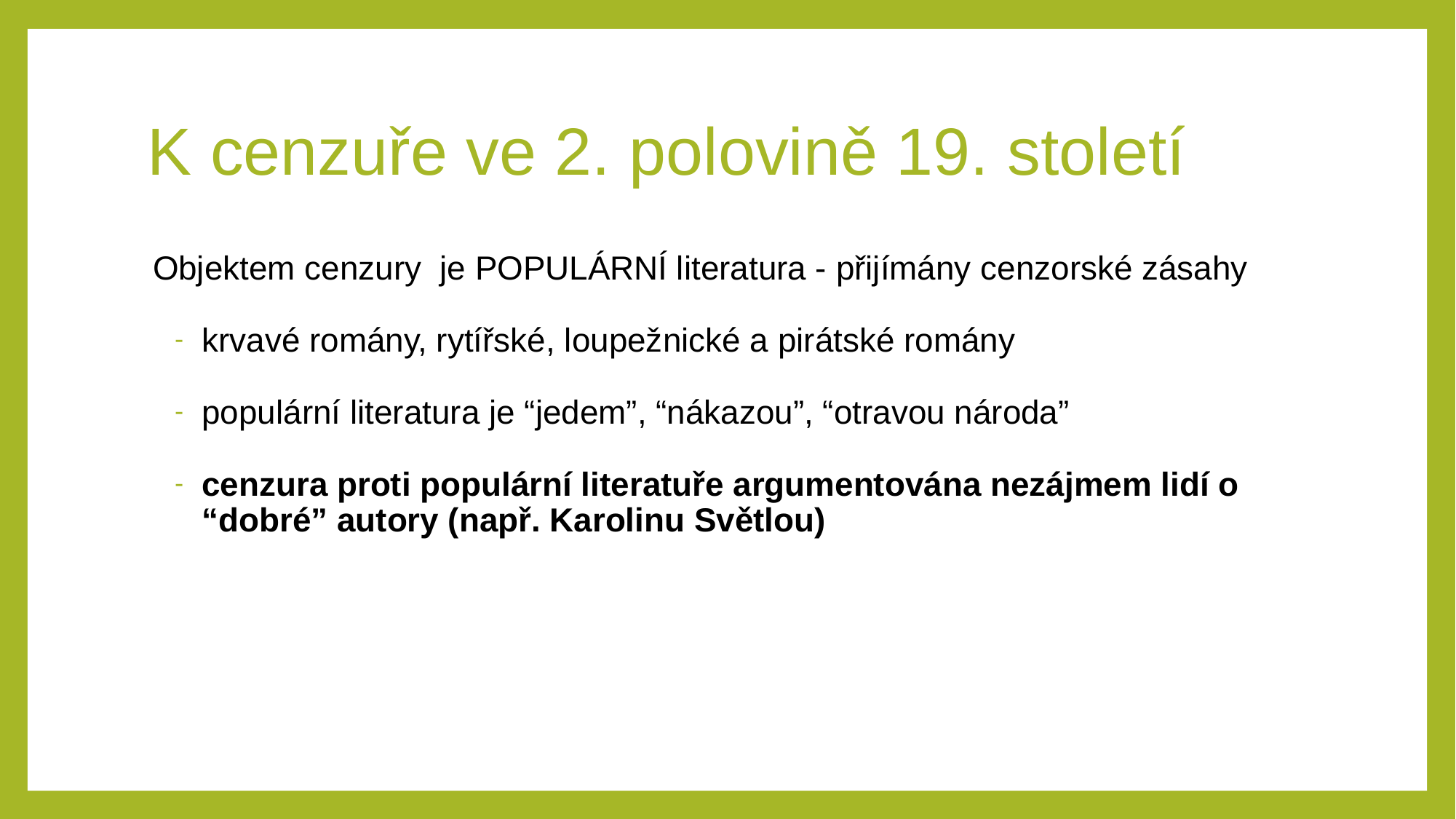

# K cenzuře ve 2. polovině 19. století
Objektem cenzury  je POPULÁRNÍ literatura - přijímány cenzorské zásahy

krvavé romány, rytířské, loupežnické a pirátské romány

populární literatura je “jedem”, “nákazou”, “otravou národa”

cenzura proti populární literatuře argumentována nezájmem lidí o “dobré” autory (např. Karolinu Světlou)